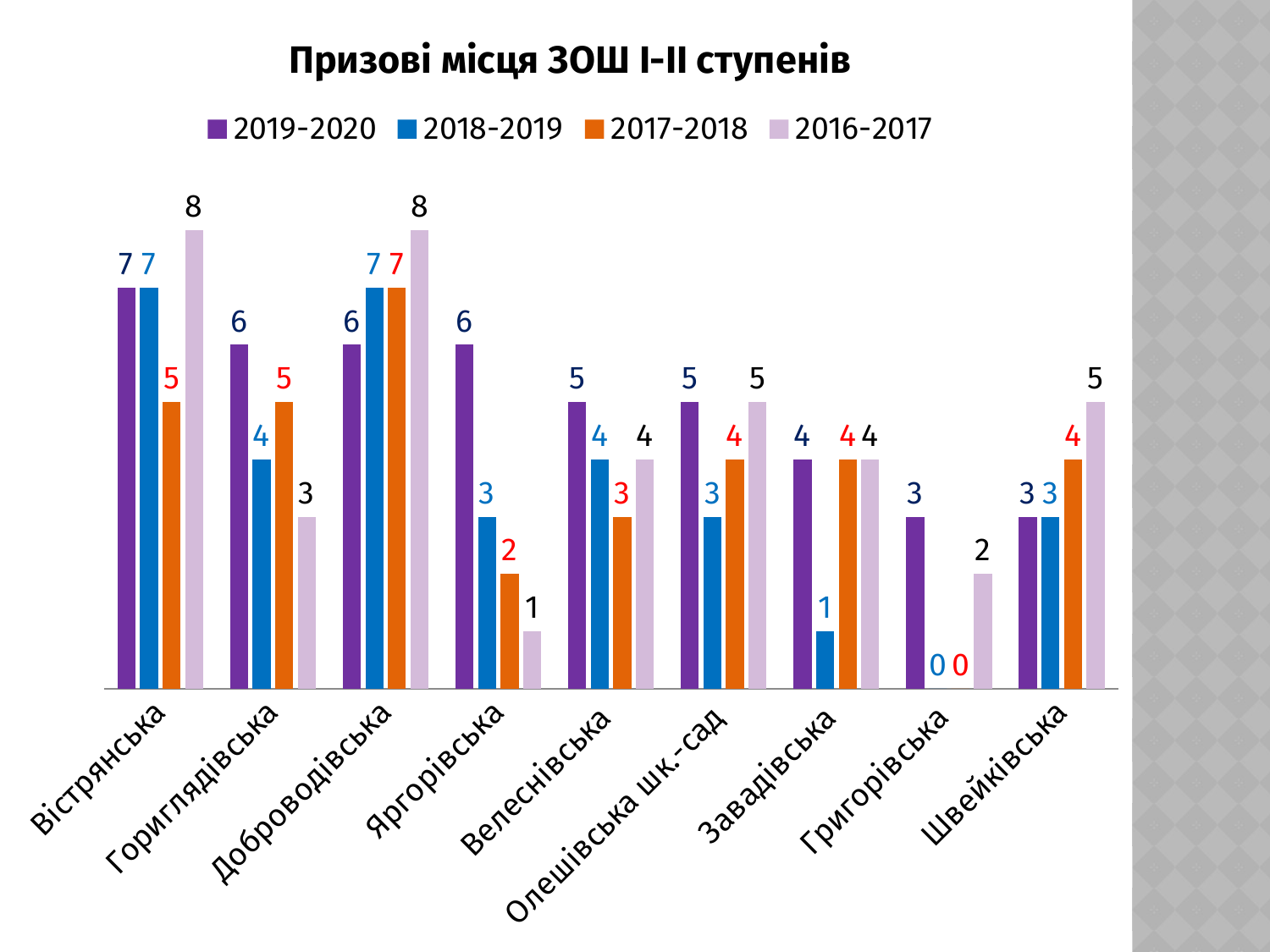

### Chart: Призові місця ЗОШ І-ІІ ступенів

| Category | 2019-2020 | 2018-2019 | 2017-2018 | 2016-2017 |
|---|---|---|---|---|
| Вістрянська | 7.0 | 7.0 | 5.0 | 8.0 |
| Гориглядівська | 6.0 | 4.0 | 5.0 | 3.0 |
| Доброводівська | 6.0 | 7.0 | 7.0 | 8.0 |
| Яргорівська | 6.0 | 3.0 | 2.0 | 1.0 |
| Велеснівська  | 5.0 | 4.0 | 3.0 | 4.0 |
| Олешівська шк.-сад  | 5.0 | 3.0 | 4.0 | 5.0 |
| Завадівська  | 4.0 | 1.0 | 4.0 | 4.0 |
| Григорівська  | 3.0 | 0.0 | 0.0 | 2.0 |
| Швейківська | 3.0 | 3.0 | 4.0 | 5.0 |